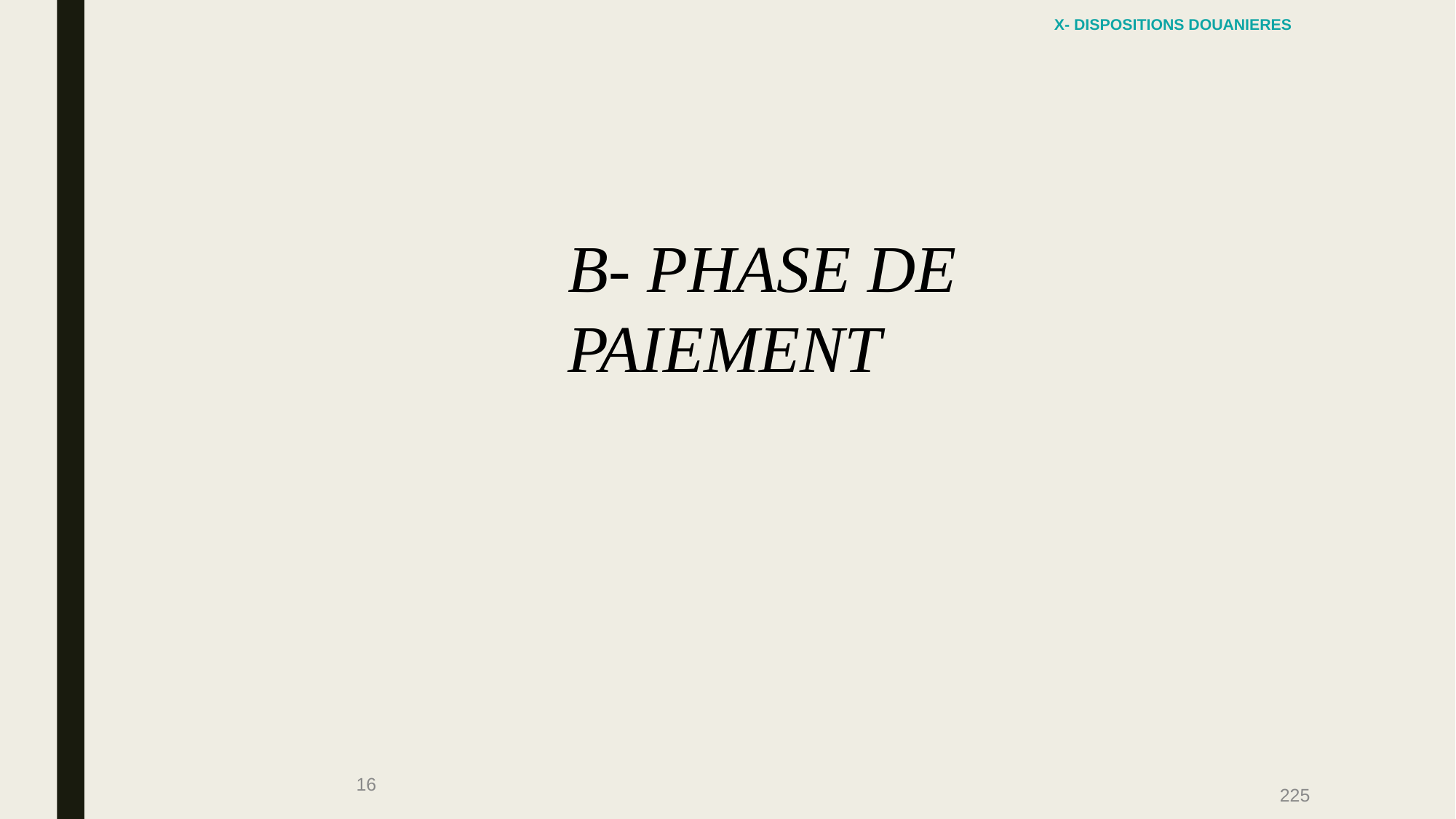

X- DISPOSITIONS DOUANIERES
B- PHASE DE PAIEMENT

16

225